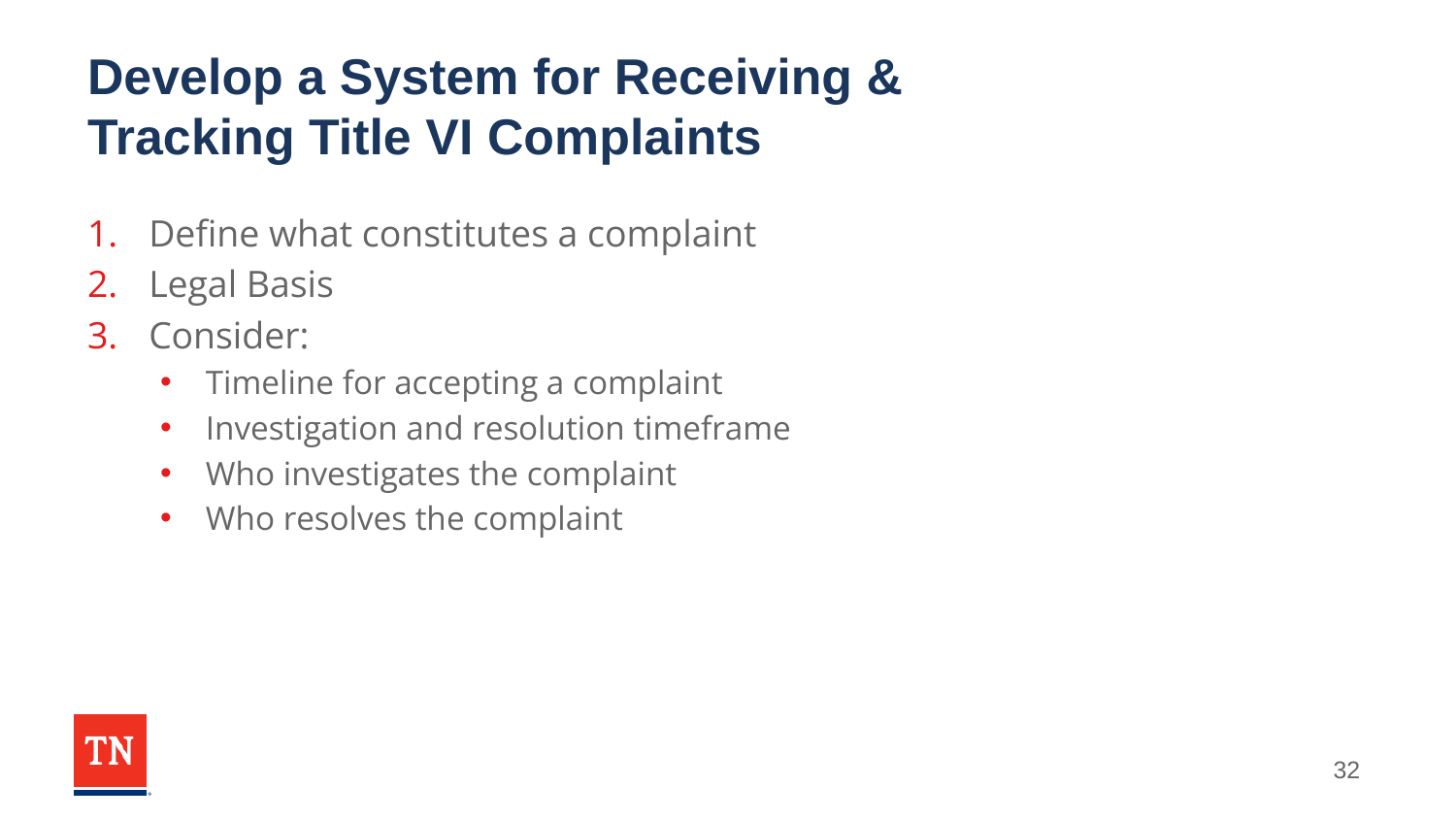

# Develop a System for Receiving & Tracking Title VI Complaints
Define what constitutes a complaint
Legal Basis
Consider:
Timeline for accepting a complaint
Investigation and resolution timeframe
Who investigates the complaint
Who resolves the complaint